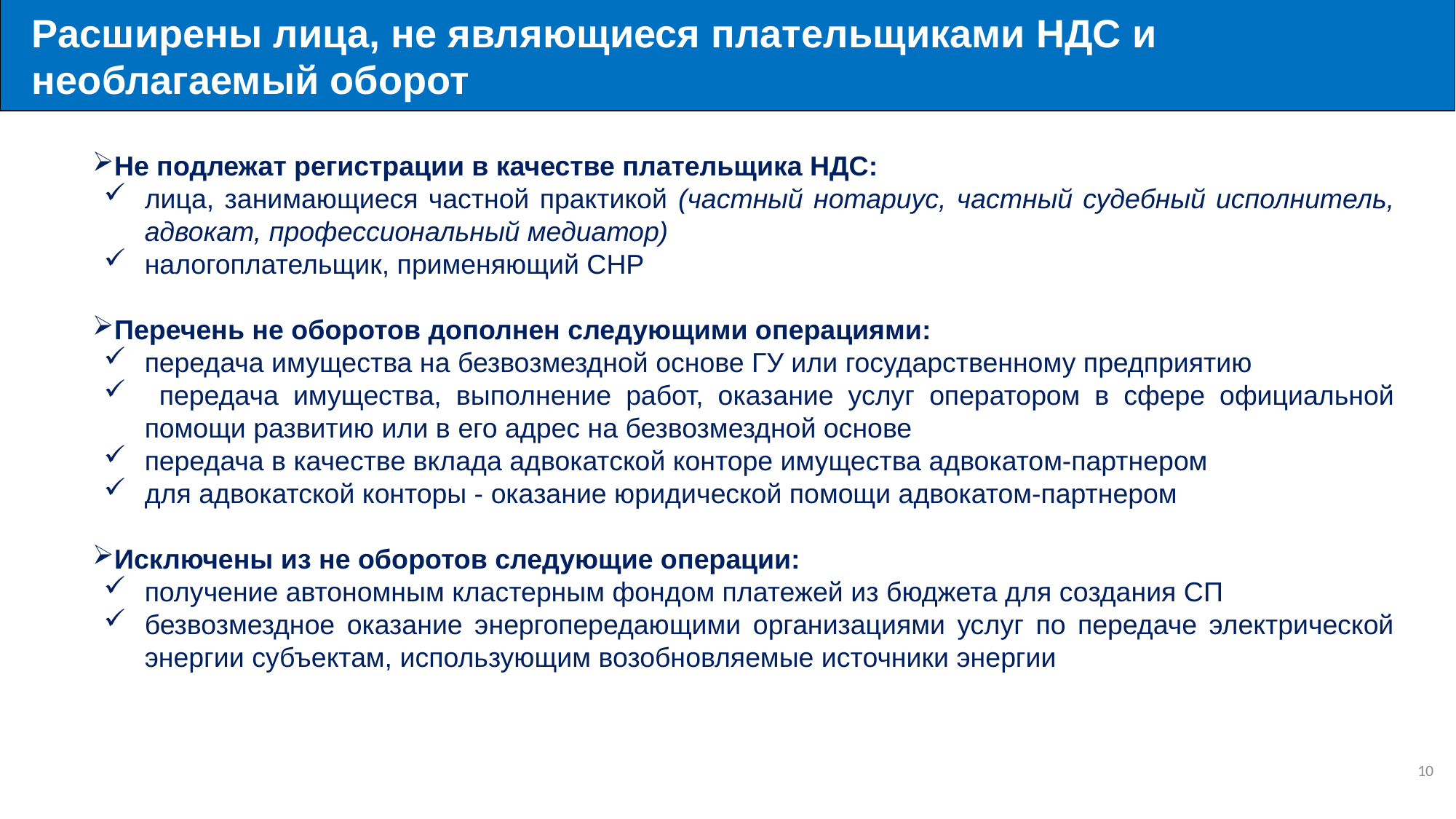

Расширены лица, не являющиеся плательщиками НДС и необлагаемый оборот
Не подлежат регистрации в качестве плательщика НДС:
лица, занимающиеся частной практикой (частный нотариус, частный судебный исполнитель, адвокат, профессиональный медиатор)
налогоплательщик, применяющий СНР

Перечень не оборотов дополнен следующими операциями:
передача имущества на безвозмездной основе ГУ или государственному предприятию
 передача имущества, выполнение работ, оказание услуг оператором в сфере официальной помощи развитию или в его адрес на безвозмездной основе
передача в качестве вклада адвокатской конторе имущества адвокатом-партнером
для адвокатской конторы - оказание юридической помощи адвокатом-партнером

Исключены из не оборотов следующие операции:
получение автономным кластерным фондом платежей из бюджета для создания СП
безвозмездное оказание энергопередающими организациями услуг по передаче электрической энергии субъектам, использующим возобновляемые источники энергии
10